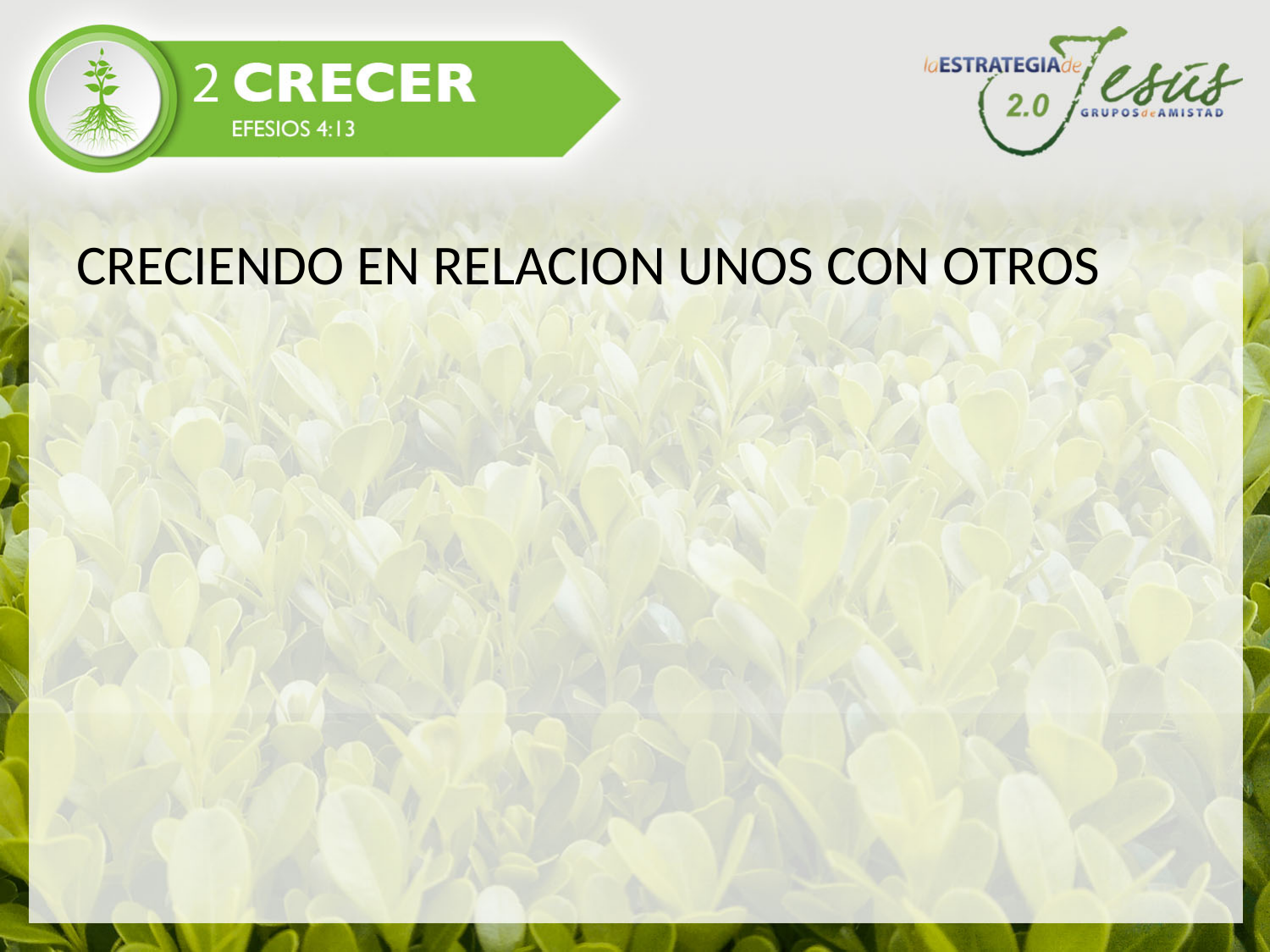

#
CRECIENDO EN RELACION UNOS CON OTROS